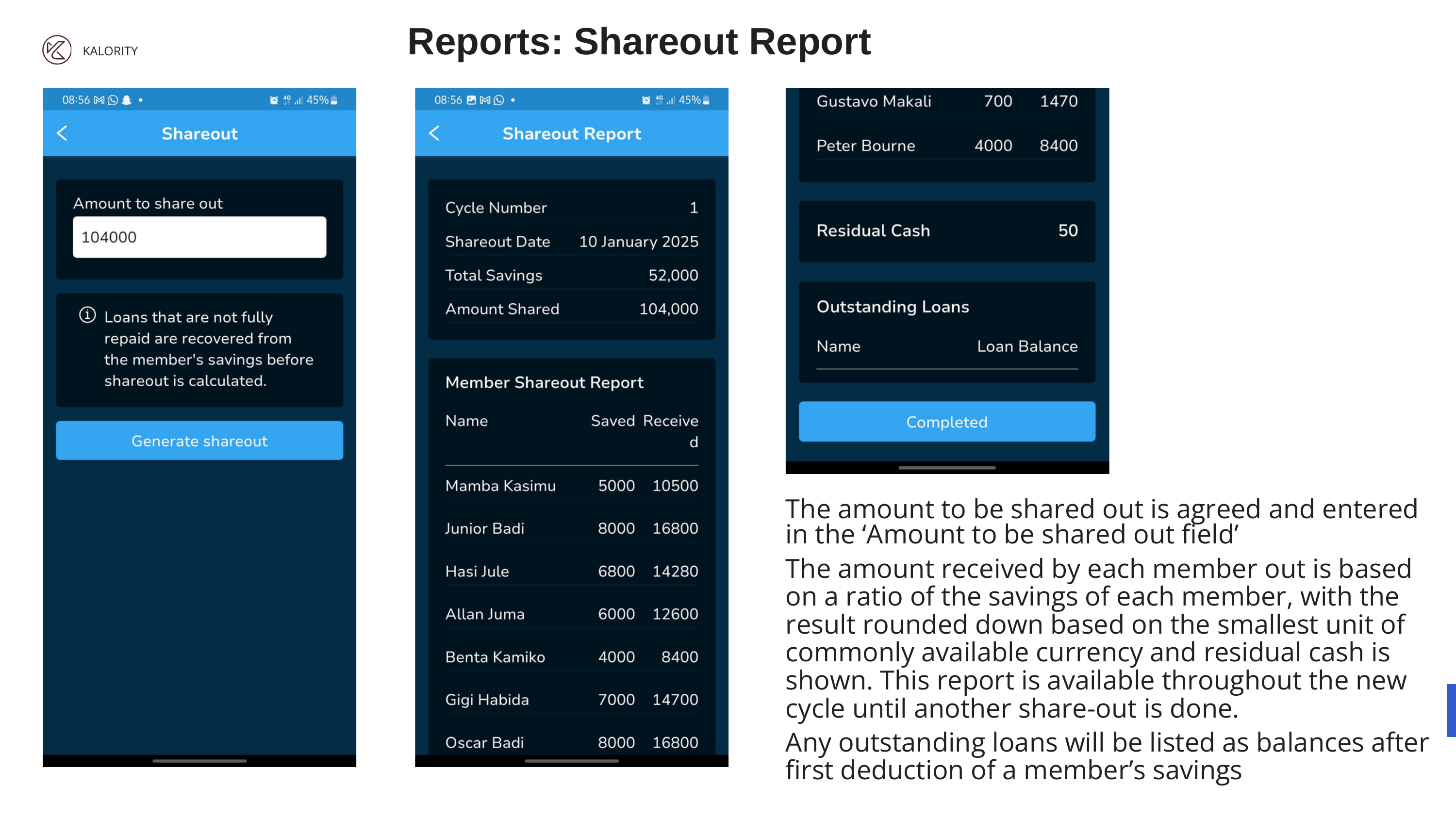

Reports: Shareout Report

KALORITY

The amount to be shared out is agreed and entered in the ‘Amount to be shared out field’
The amount received by each member out is based on a ratio of the savings of each member, with the result rounded down based on the smallest unit of commonly available currency and residual cash is shown. This report is available throughout the new cycle until another share-out is done.
Any outstanding loans will be listed as balances after first deduction of a member’s savings